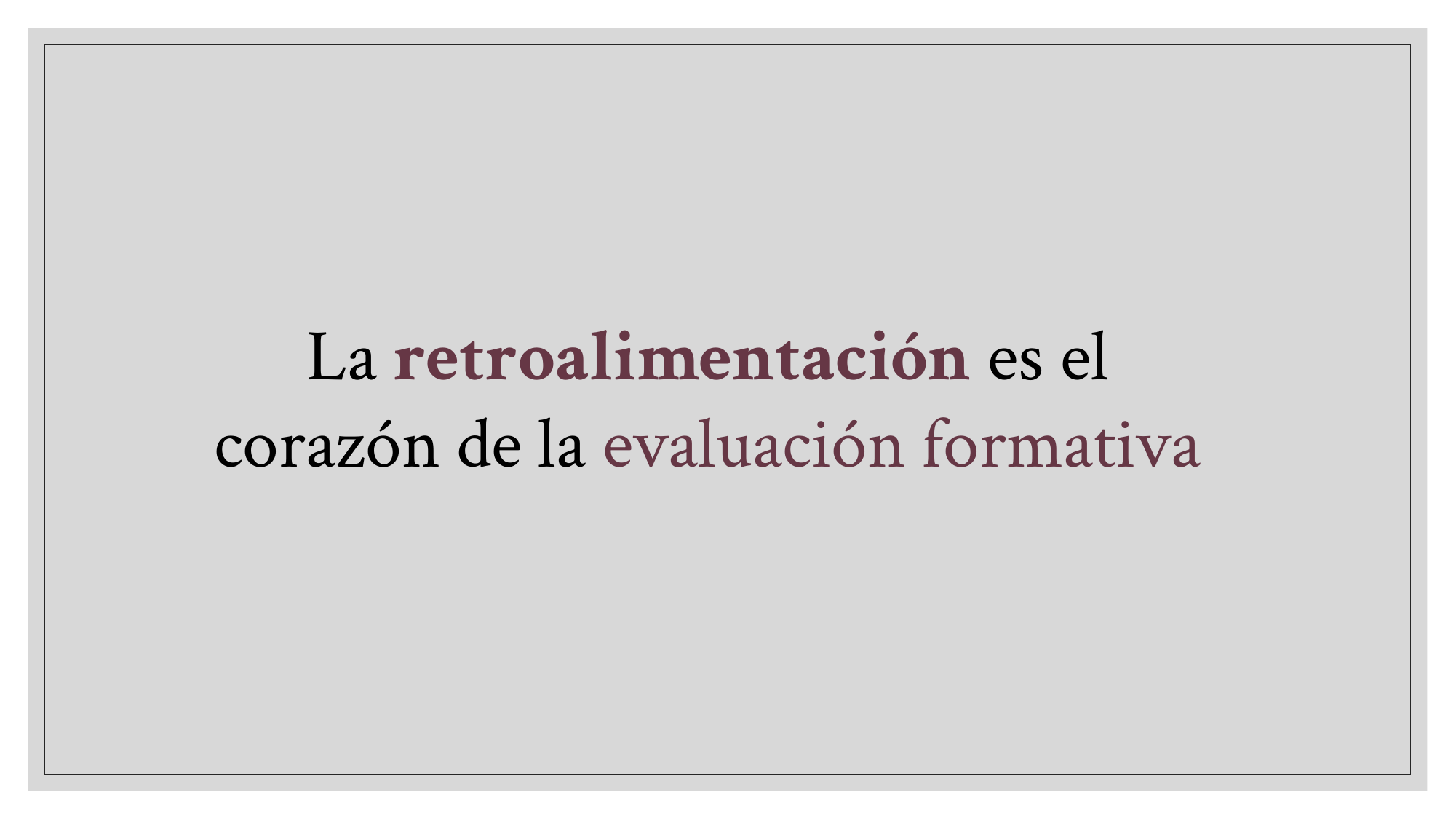

La retroalimentación es el corazón de la evaluación formativa